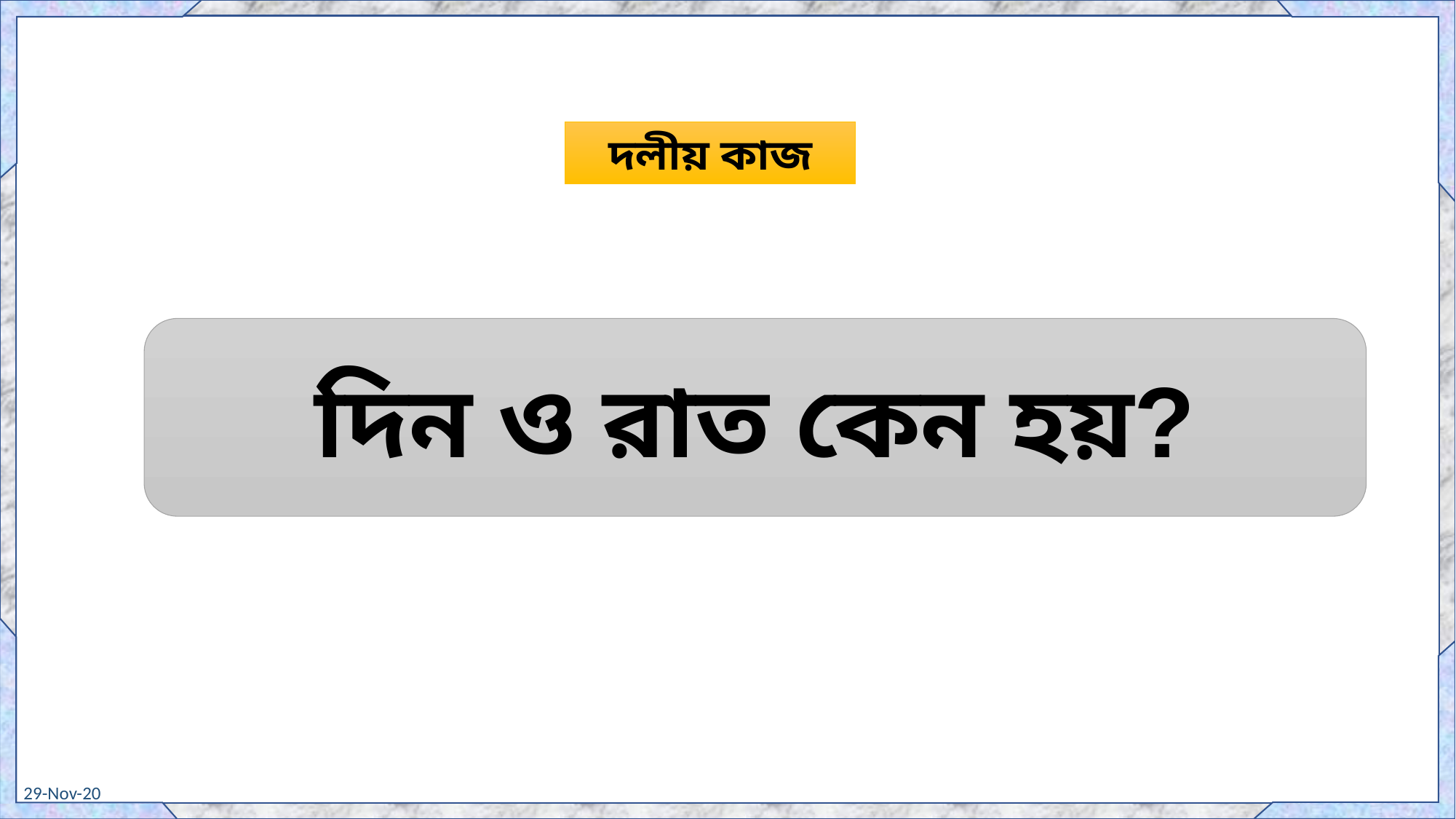

দলীয় কাজ
দিন ও রাত কেন হয়?
29-Nov-20